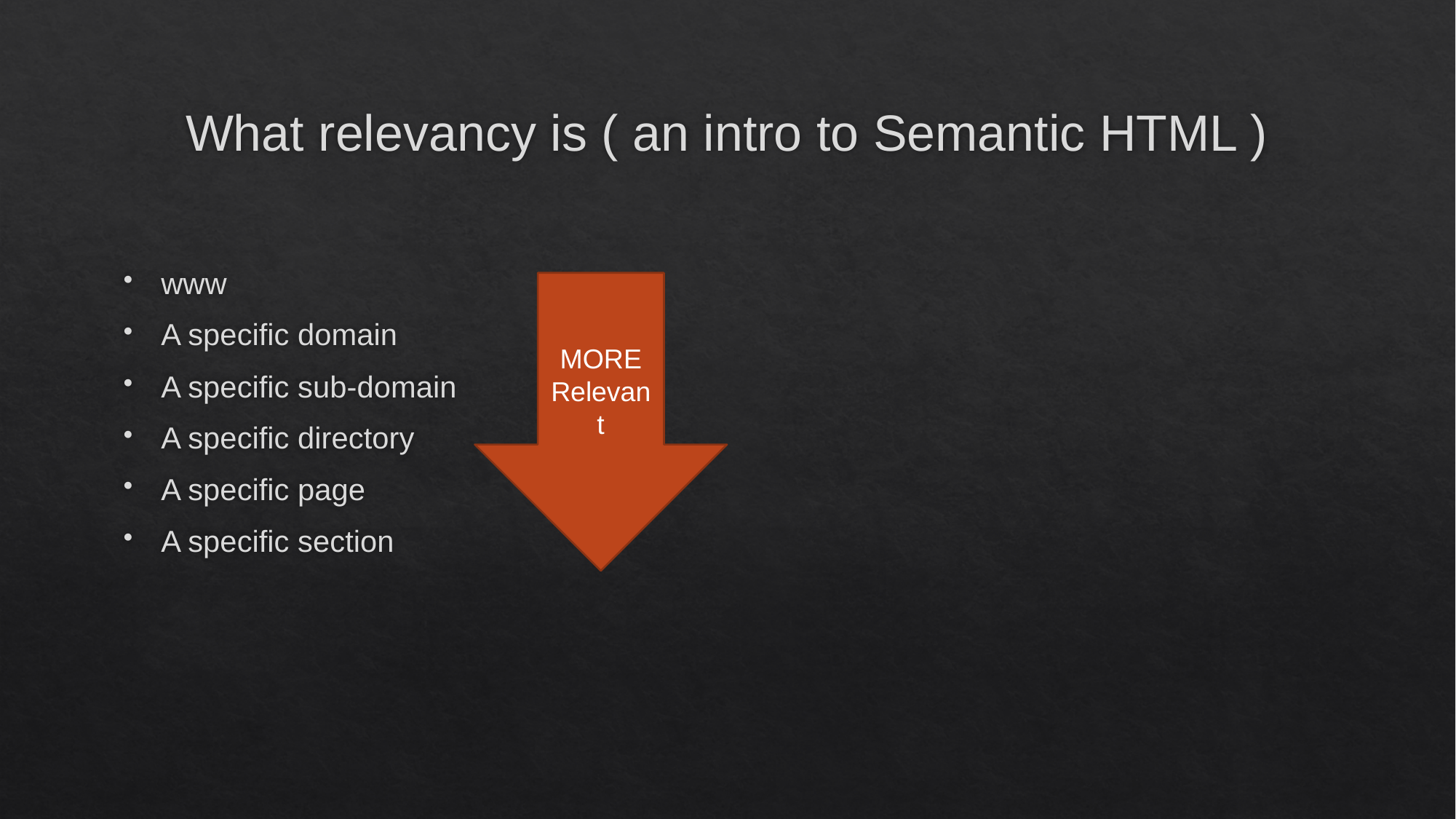

# What relevancy is ( an intro to Semantic HTML )

www
A specific domain
A specific sub-domain
A specific directory
A specific page
A specific section
MORE
Relevant